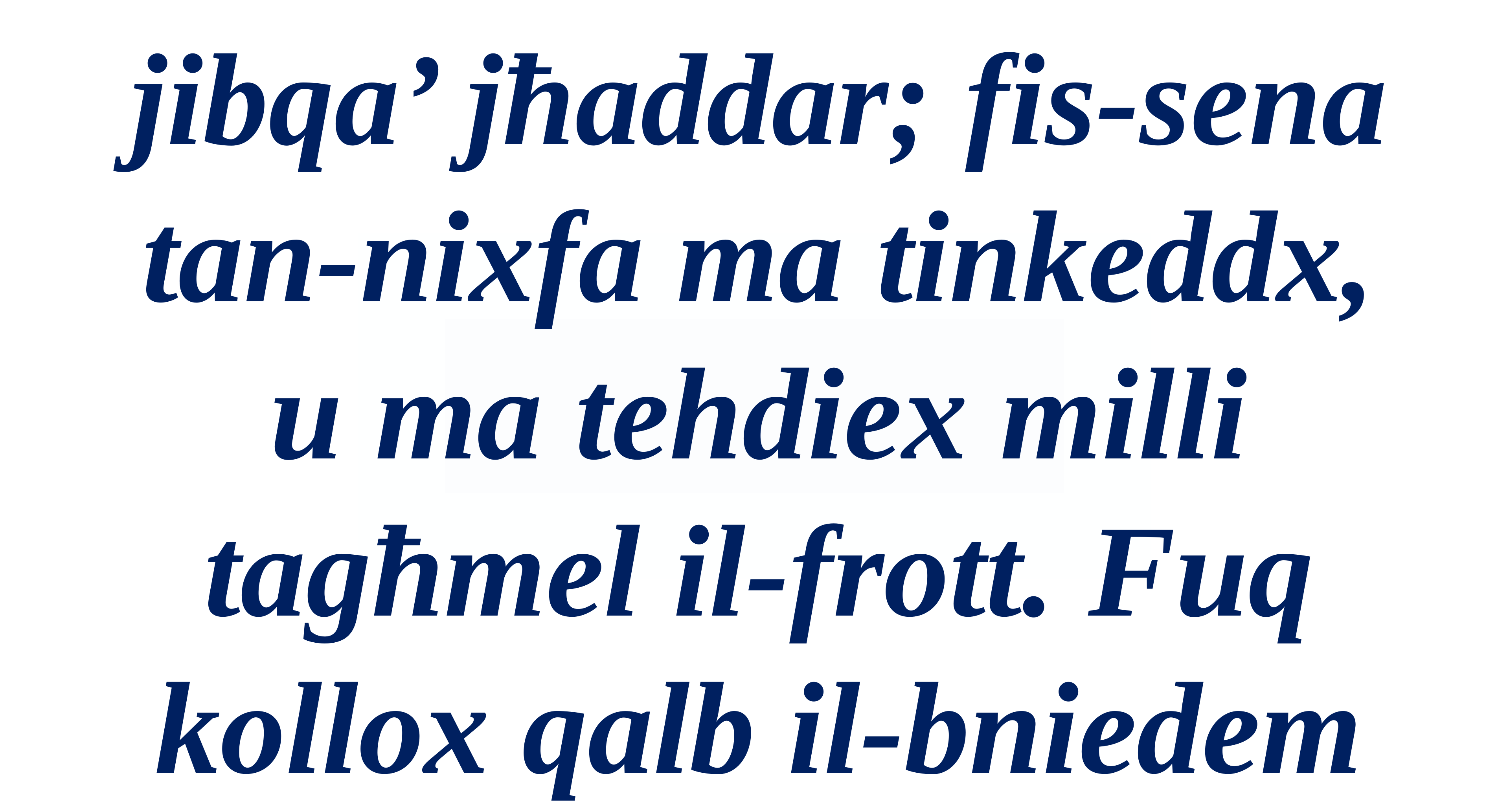

jibqa’ jħaddar; fis-sena tan-nixfa ma tinkeddx,
u ma tehdiex milli tagħmel il-frott. Fuq kollox qalb il-bniedem